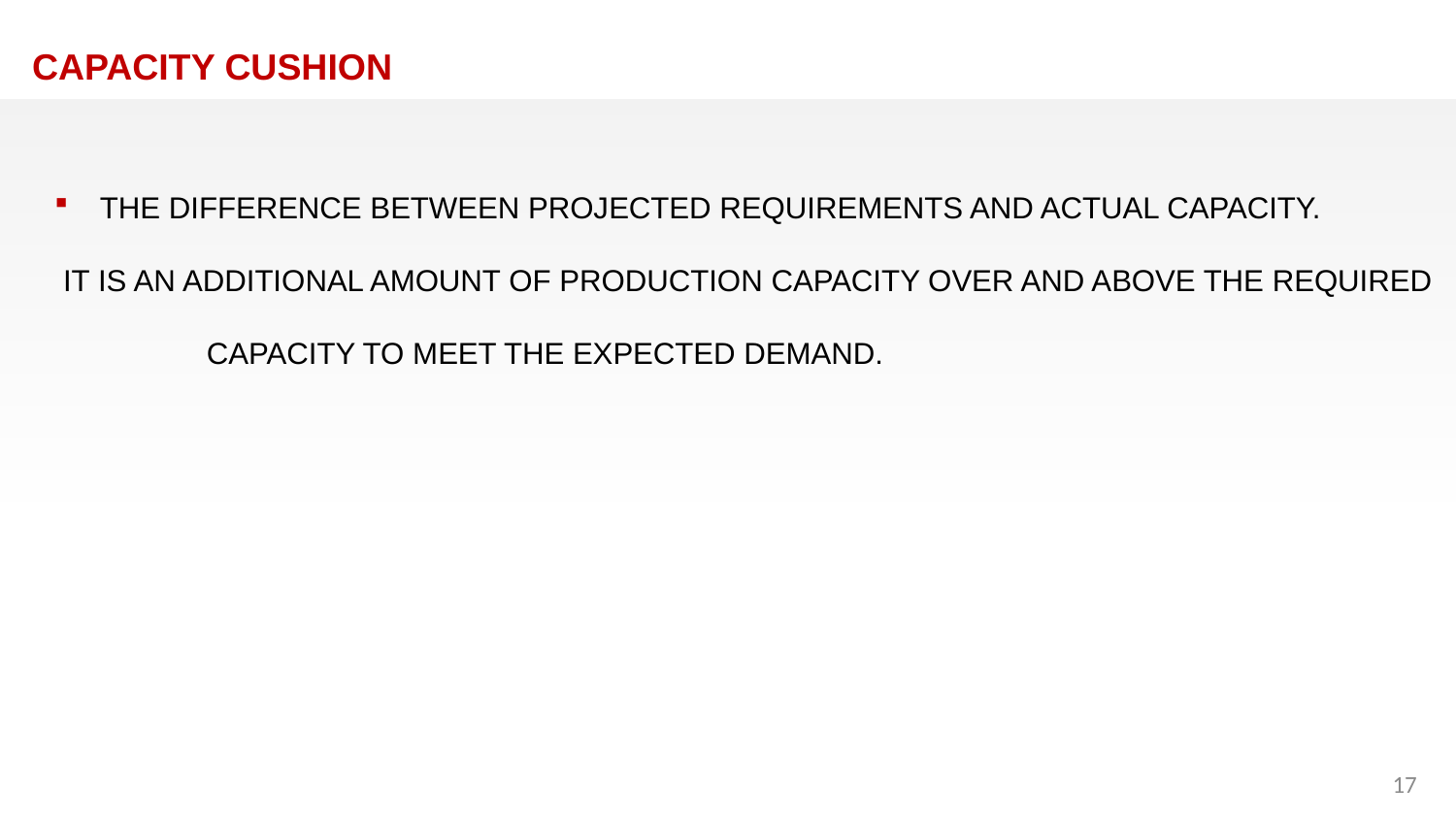

CAPACITY CUSHION

THE DIFFERENCE BETWEEN PROJECTED REQUIREMENTS AND ACTUAL CAPACITY.
 IT IS AN ADDITIONAL AMOUNT OF PRODUCTION CAPACITY OVER AND ABOVE THE REQUIRED                    CAPACITY TO MEET THE EXPECTED DEMAND.